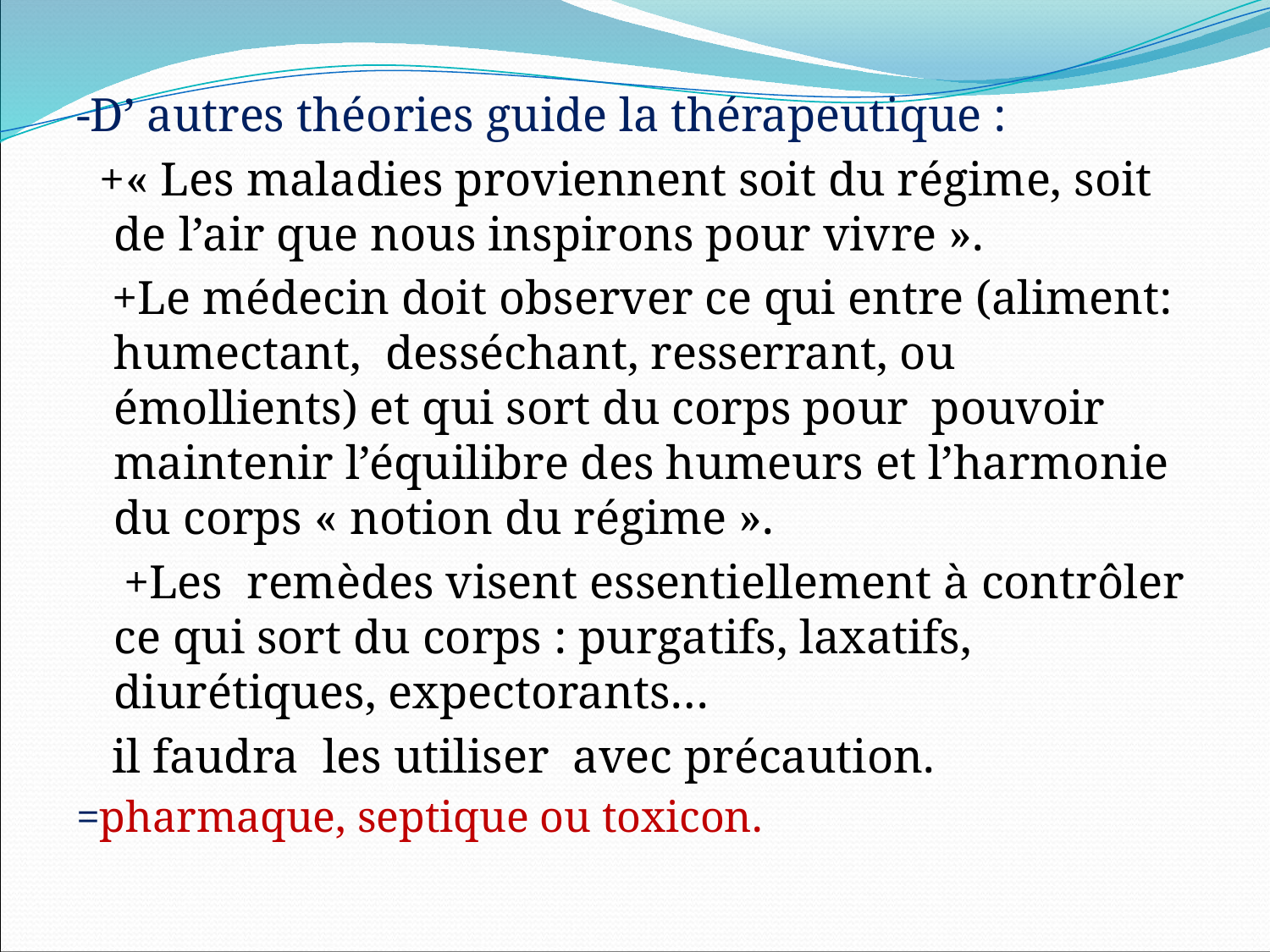

-D’ autres théories guide la thérapeutique :
  +« Les maladies proviennent soit du régime, soit de l’air que nous inspirons pour vivre ».
   +Le médecin doit observer ce qui entre (aliment: humectant,  desséchant, resserrant, ou émollients) et qui sort du corps pour  pouvoir maintenir l’équilibre des humeurs et l’harmonie du corps « notion du régime ».
    +Les  remèdes visent essentiellement à contrôler ce qui sort du corps : purgatifs, laxatifs, diurétiques, expectorants…
   il faudra  les utiliser  avec précaution.
=pharmaque, septique ou toxicon.